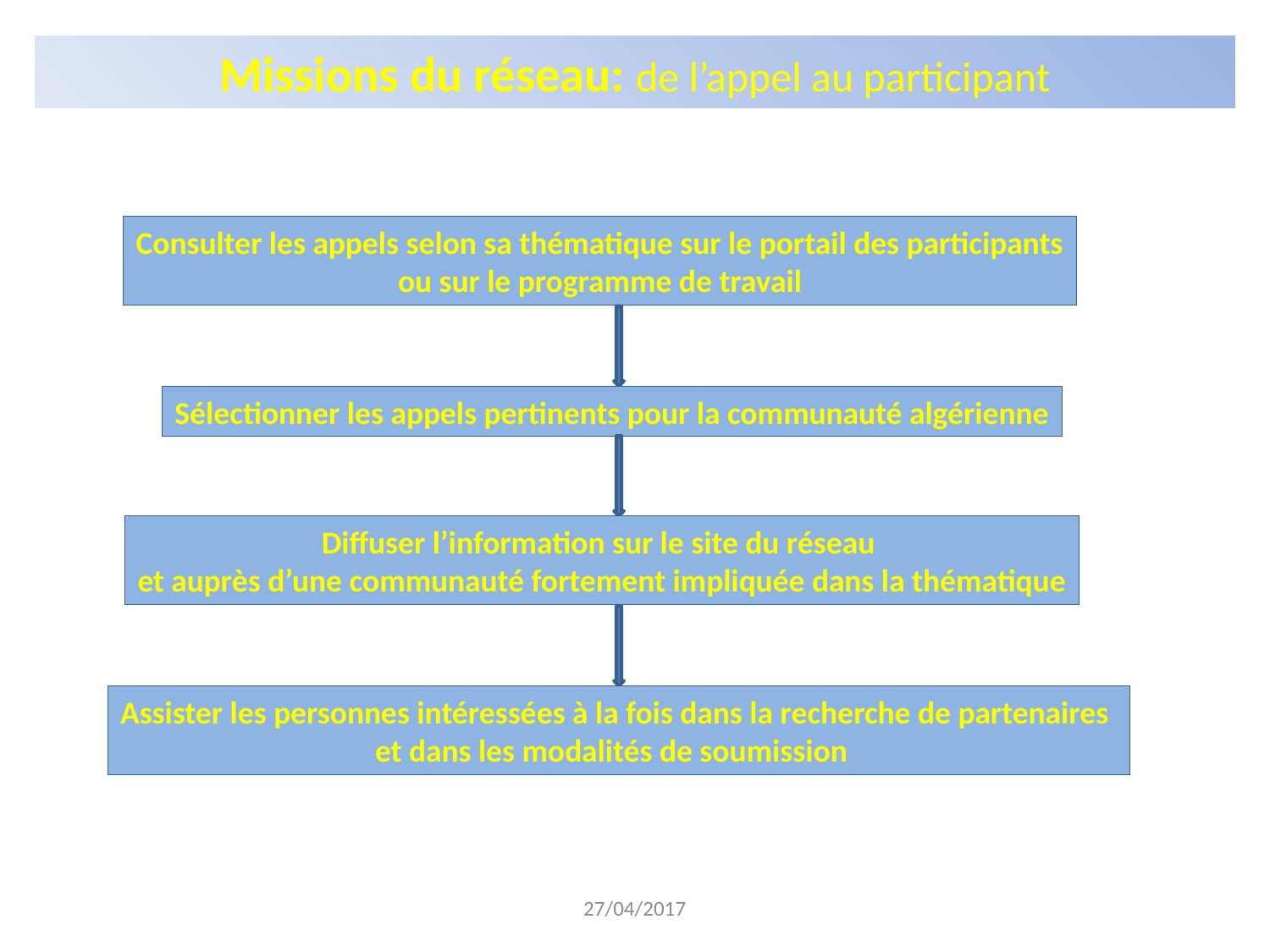

Missions du réseau: de l’appel au participant
Consulter les appels selon sa thématique sur le portail des participants
ou sur le programme de travail

Sélectionner les appels pertinents pour la communauté algérienne

Diffuser l’information sur le site du réseau
et auprès d’une communauté fortement impliquée dans la thématique

Assister les personnes intéressées à la fois dans la recherche de partenaires
et dans les modalités de soumission
27/04/2017